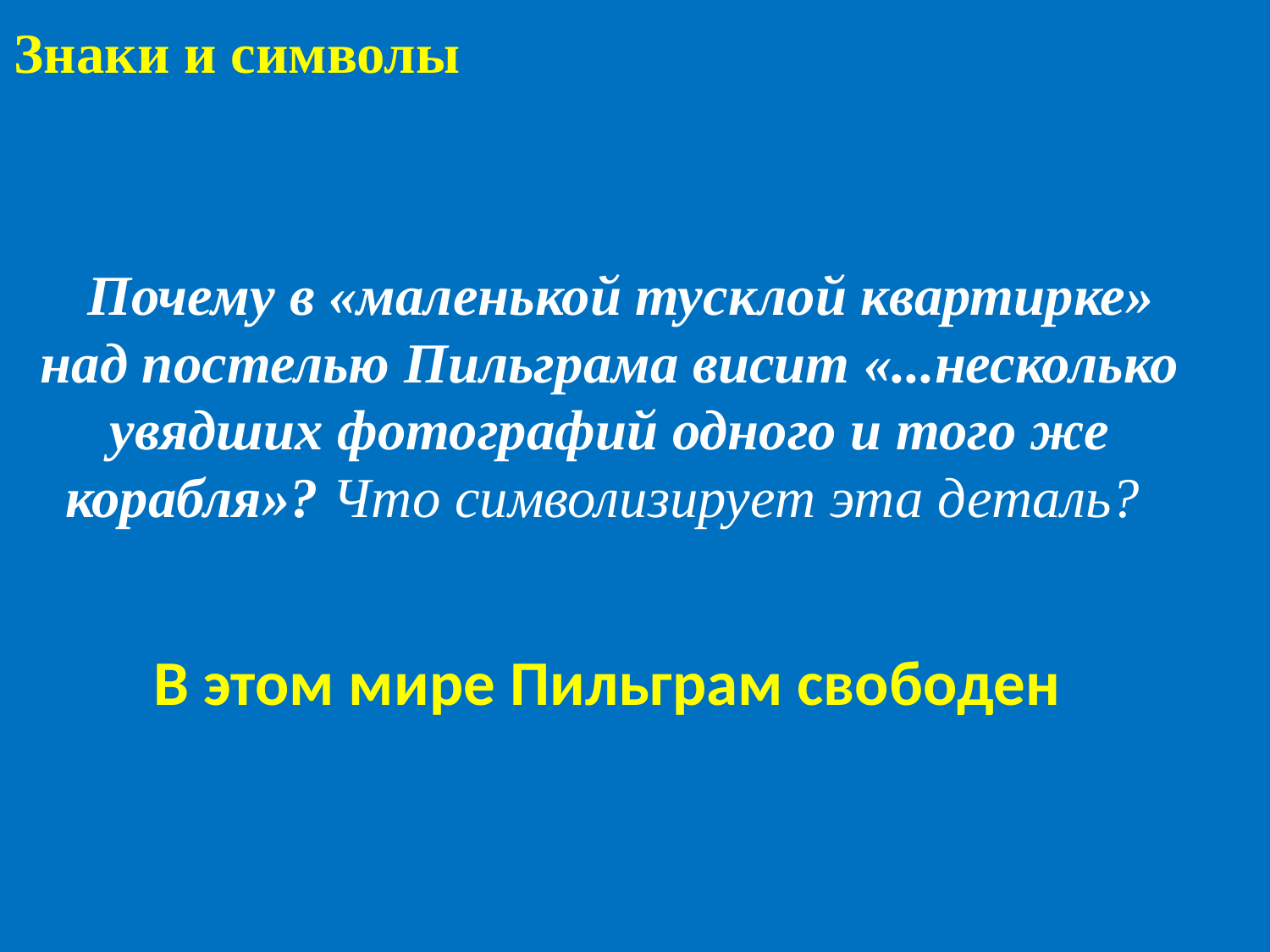

Знаки и символы
  Почему в «маленькой тусклой квартирке» над постелью Пильграма висит «...несколько увядших фотографий одного и того же корабля»? Что символизирует эта деталь?
В этом мире Пильграм свободен